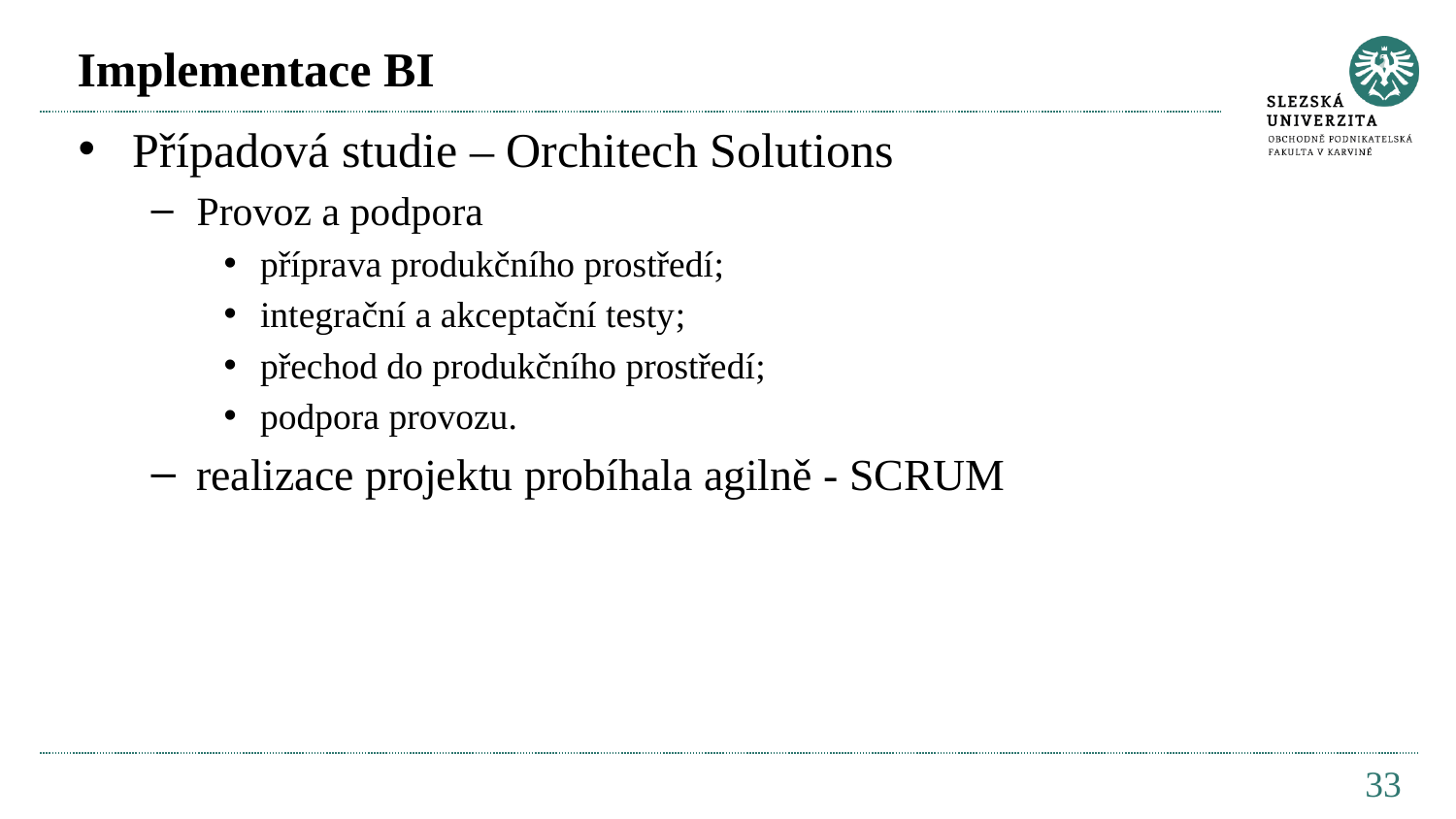

# Implementace BI
Případová studie – Orchitech Solutions
Provoz a podpora
příprava produkčního prostředí;
integrační a akceptační testy;
přechod do produkčního prostředí;
podpora provozu.
realizace projektu probíhala agilně - SCRUM

33